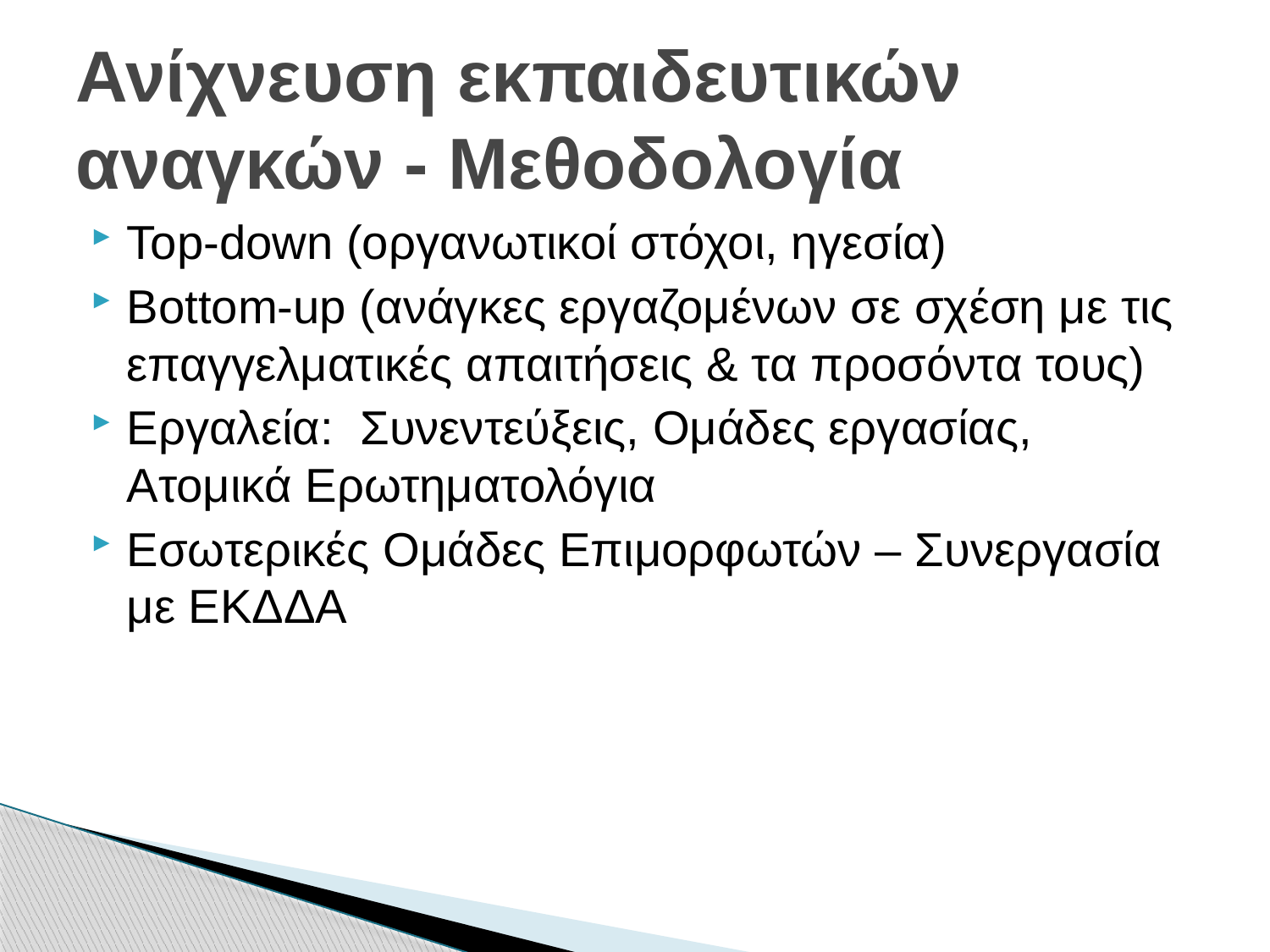

# Ανίχνευση εκπαιδευτικών αναγκών - Μεθοδολογία
Top-down (οργανωτικοί στόχοι, ηγεσία)
Bottom-up (ανάγκες εργαζομένων σε σχέση με τις επαγγελματικές απαιτήσεις & τα προσόντα τους)
Εργαλεία:  Συνεντεύξεις, Ομάδες εργασίας, Ατομικά Ερωτηματολόγια
Εσωτερικές Ομάδες Επιμορφωτών – Συνεργασία με ΕΚΔΔΑ